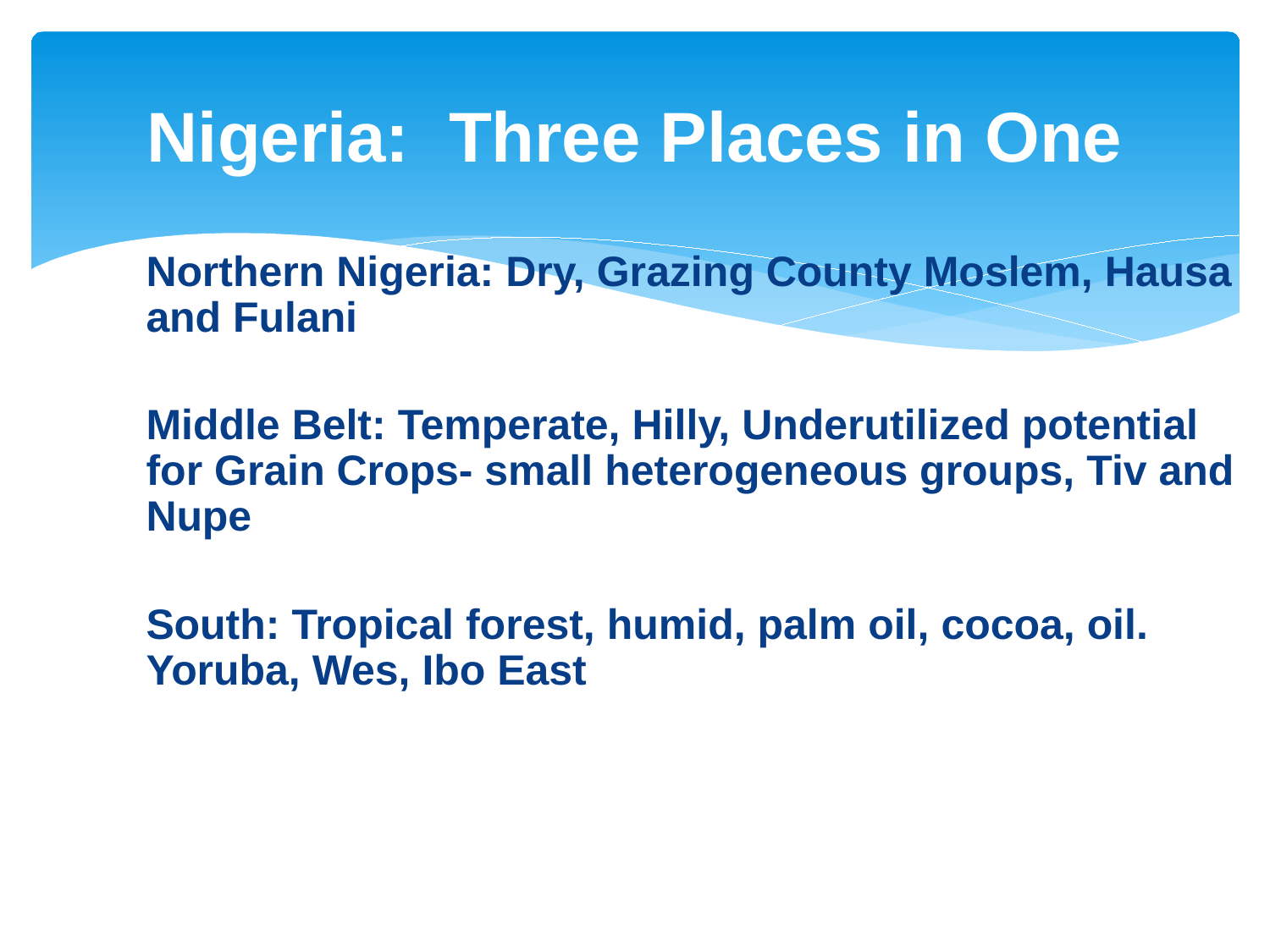

# Nigeria:  Three Places in One
	Northern Nigeria: Dry, Grazing County Moslem, Hausa and Fulani

	Middle Belt: Temperate, Hilly, Underutilized potential for Grain Crops- small heterogeneous groups, Tiv and Nupe

	South: Tropical forest, humid, palm oil, cocoa, oil. Yoruba, Wes, Ibo East